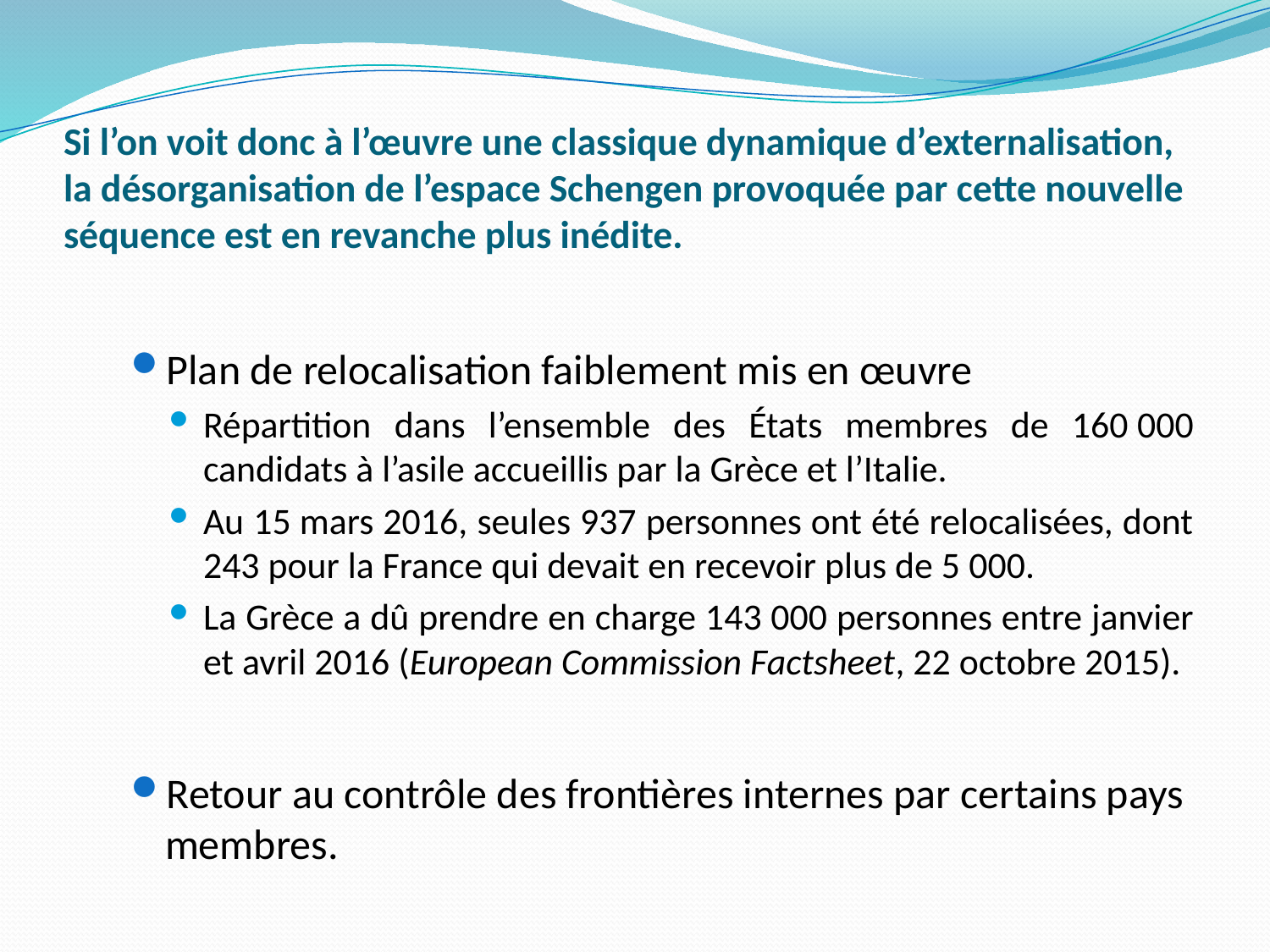

# Si l’on voit donc à l’œuvre une classique dynamique d’externalisation, la désorganisation de l’espace Schengen provoquée par cette nouvelle séquence est en revanche plus inédite.

Plan de relocalisation faiblement mis en œuvre
Répartition dans l’ensemble des États membres de 160 000 candidats à l’asile accueillis par la Grèce et l’Italie.
Au 15 mars 2016, seules 937 personnes ont été relocalisées, dont 243 pour la France qui devait en recevoir plus de 5 000.
La Grèce a dû prendre en charge 143 000 personnes entre janvier et avril 2016 (European Commission Factsheet, 22 octobre 2015).

Retour au contrôle des frontières internes par certains pays membres.